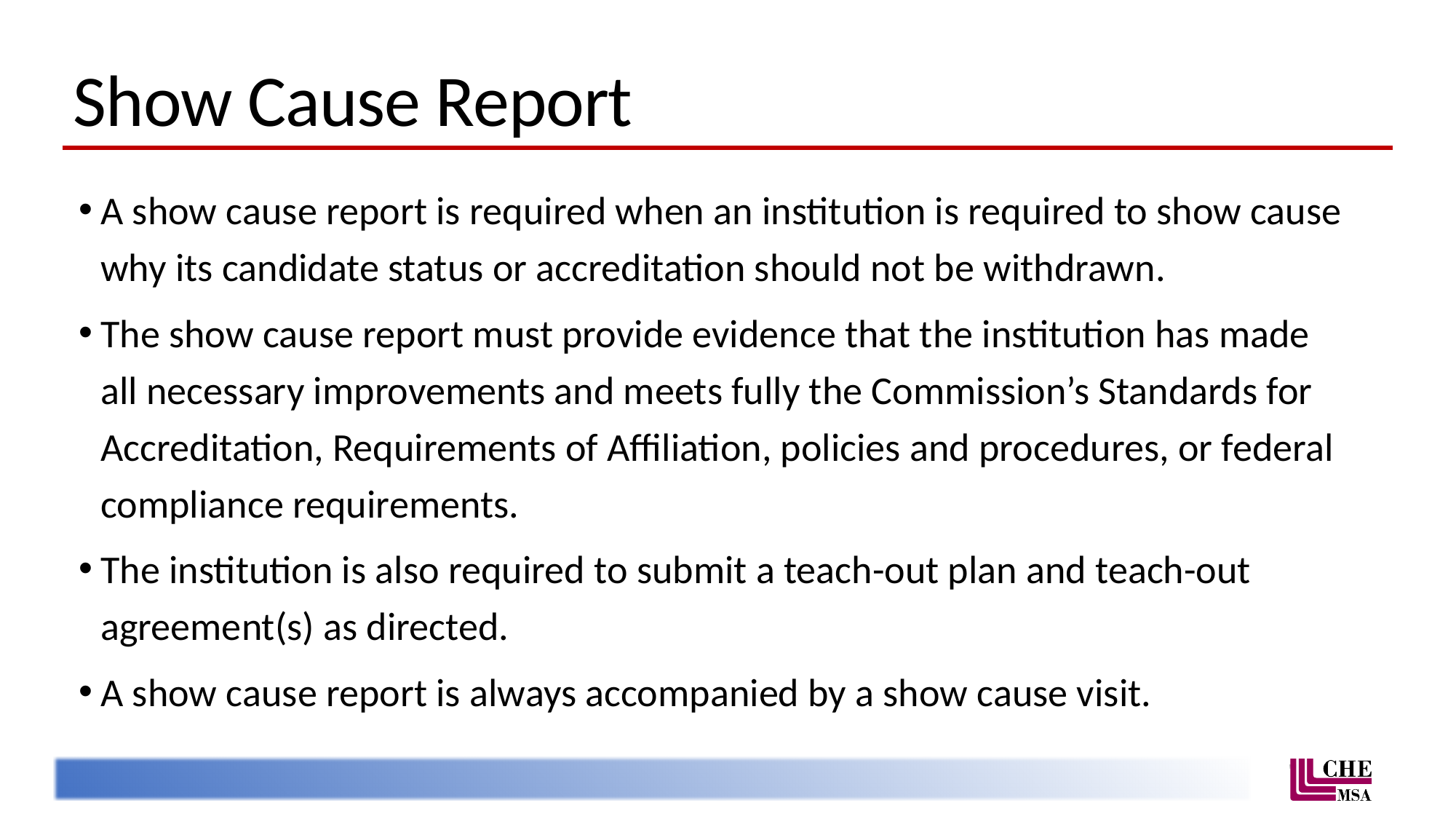

# Show Cause Report
A show cause report is required when an institution is required to show cause why its candidate status or accreditation should not be withdrawn.
The show cause report must provide evidence that the institution has made all necessary improvements and meets fully the Commission’s Standards for Accreditation, Requirements of Affiliation, policies and procedures, or federal compliance requirements.
The institution is also required to submit a teach-out plan and teach-out agreement(s) as directed.
A show cause report is always accompanied by a show cause visit.